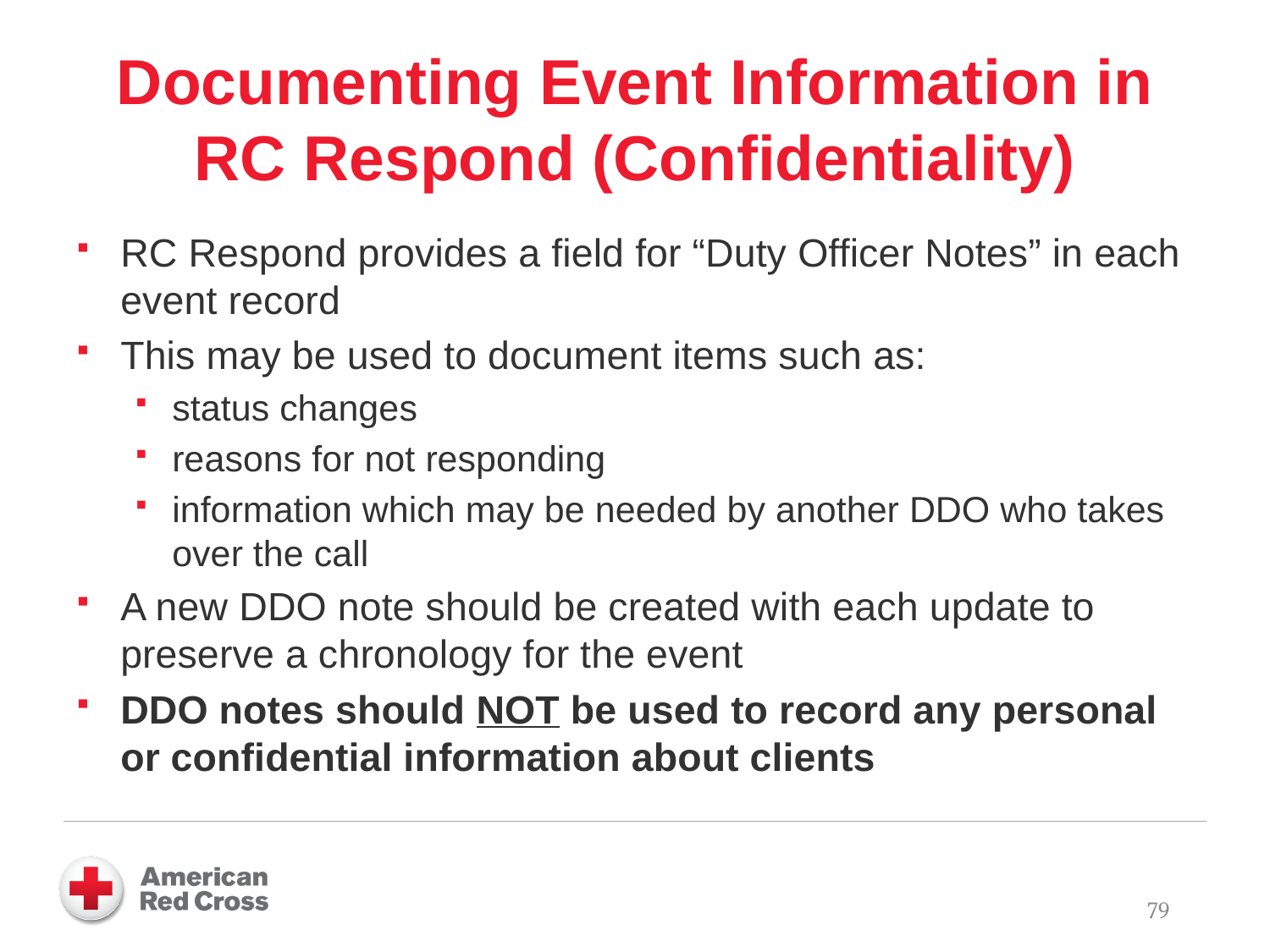

# Documenting Event Information in RC Respond (Confidentiality)
RC Respond provides a field for “Duty Officer Notes” in each event record
This may be used to document items such as:
status changes
reasons for not responding
information which may be needed by another DDO who takes over the call
A new DDO note should be created with each update to preserve a chronology for the event
DDO notes should NOT be used to record any personal or confidential information about clients
79